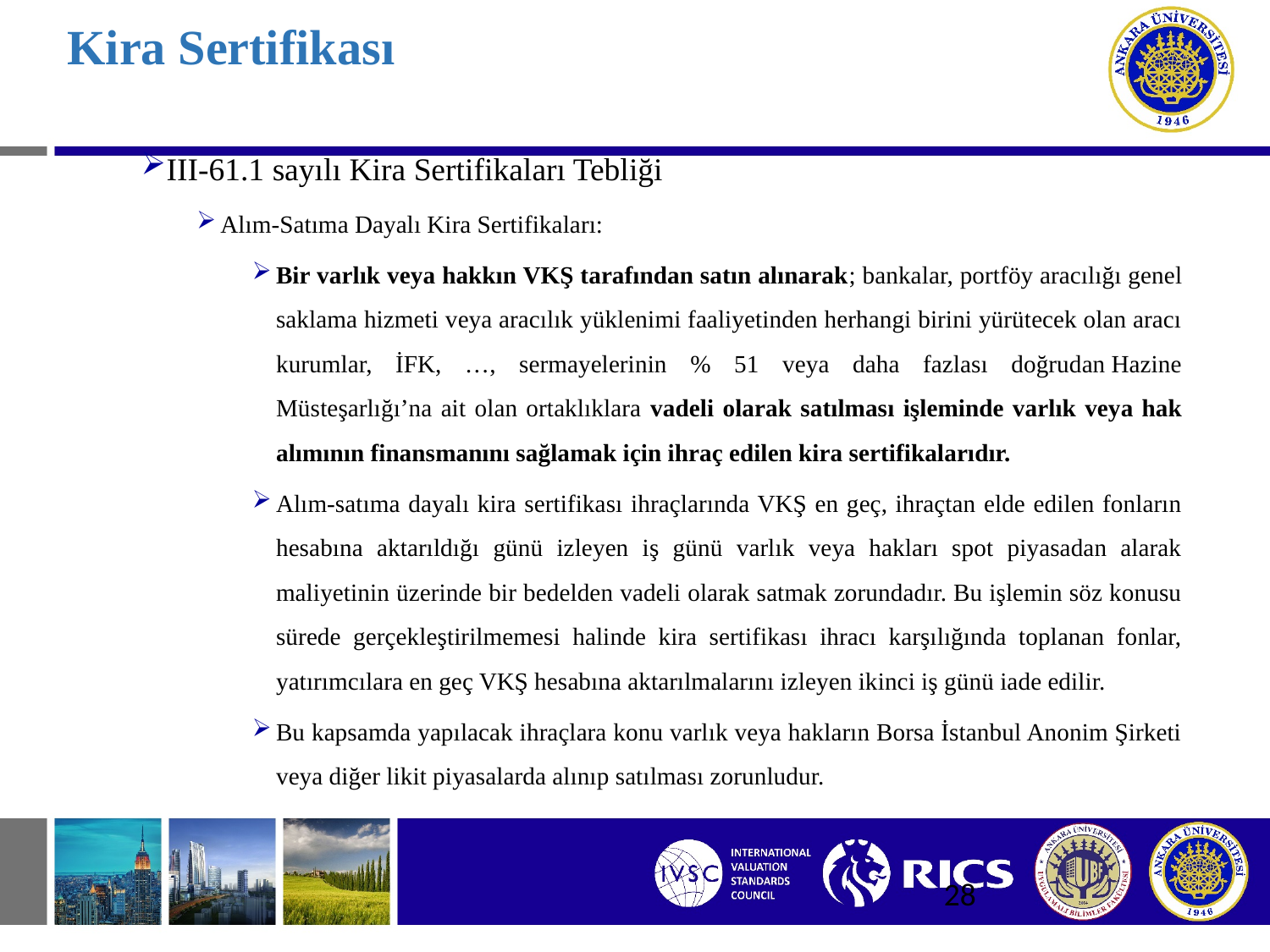

# Kira Sertifikası
III-61.1 sayılı Kira Sertifikaları Tebliği
Alım-Satıma Dayalı Kira Sertifikaları:
Bir varlık veya hakkın VKŞ tarafından satın alınarak; bankalar, portföy aracılığı genel saklama hizmeti veya aracılık yüklenimi faaliyetinden herhangi birini yürütecek olan aracı kurumlar, İFK, …, sermayelerinin % 51 veya daha fazlası doğrudan Hazine Müsteşarlığı’na ait olan ortaklıklara vadeli olarak satılması işleminde varlık veya hak alımının finansmanını sağlamak için ihraç edilen kira sertifikalarıdır.
Alım-satıma dayalı kira sertifikası ihraçlarında VKŞ en geç, ihraçtan elde edilen fonların hesabına aktarıldığı günü izleyen iş günü varlık veya hakları spot piyasadan alarak maliyetinin üzerinde bir bedelden vadeli olarak satmak zorundadır. Bu işlemin söz konusu sürede gerçekleştirilmemesi halinde kira sertifikası ihracı karşılığında toplanan fonlar, yatırımcılara en geç VKŞ hesabına aktarılmalarını izleyen ikinci iş günü iade edilir.
Bu kapsamda yapılacak ihraçlara konu varlık veya hakların Borsa İstanbul Anonim Şirketi veya diğer likit piyasalarda alınıp satılması zorunludur.
28